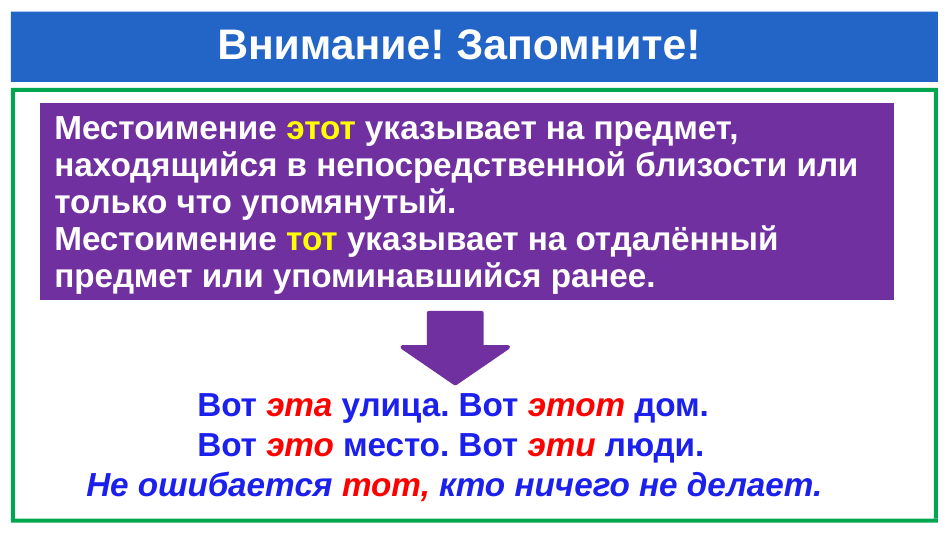

# Внимание! Запомните!
| Местоимение этот указывает на предмет, находящийся в непосредственной близости или только что упомянутый. Местоимение тот указывает на отдалённый предмет или упоминавшийся ранее. |
| --- |

            Вот эта улица. Вот этот дом.
            Вот это место. Вот эти люди.
Не ошибается тот, кто ничего не делает.